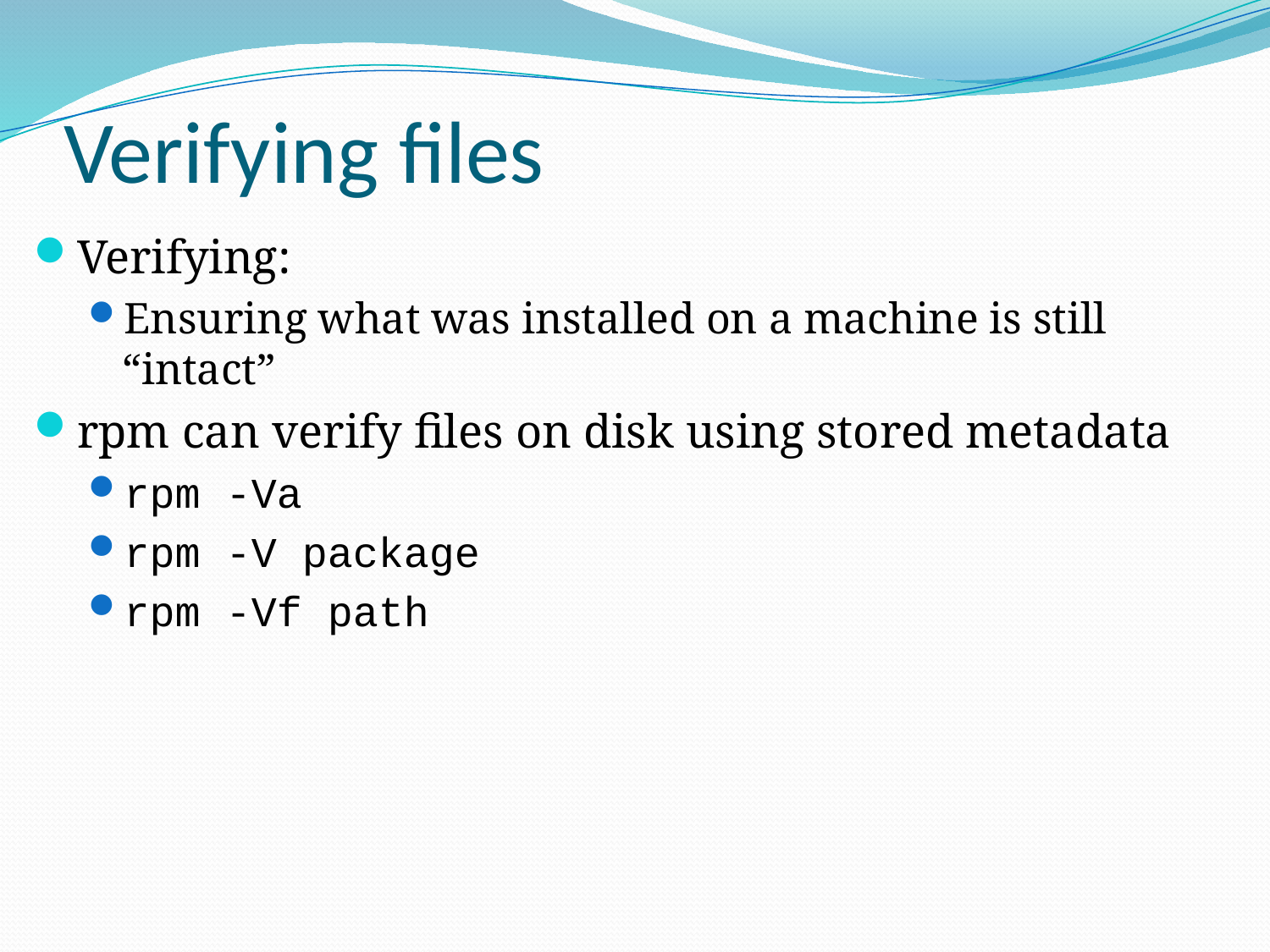

# Verifying files
Verifying:
Ensuring what was installed on a machine is still “intact”
rpm can verify files on disk using stored metadata
rpm -Va
rpm -V package
rpm -Vf path